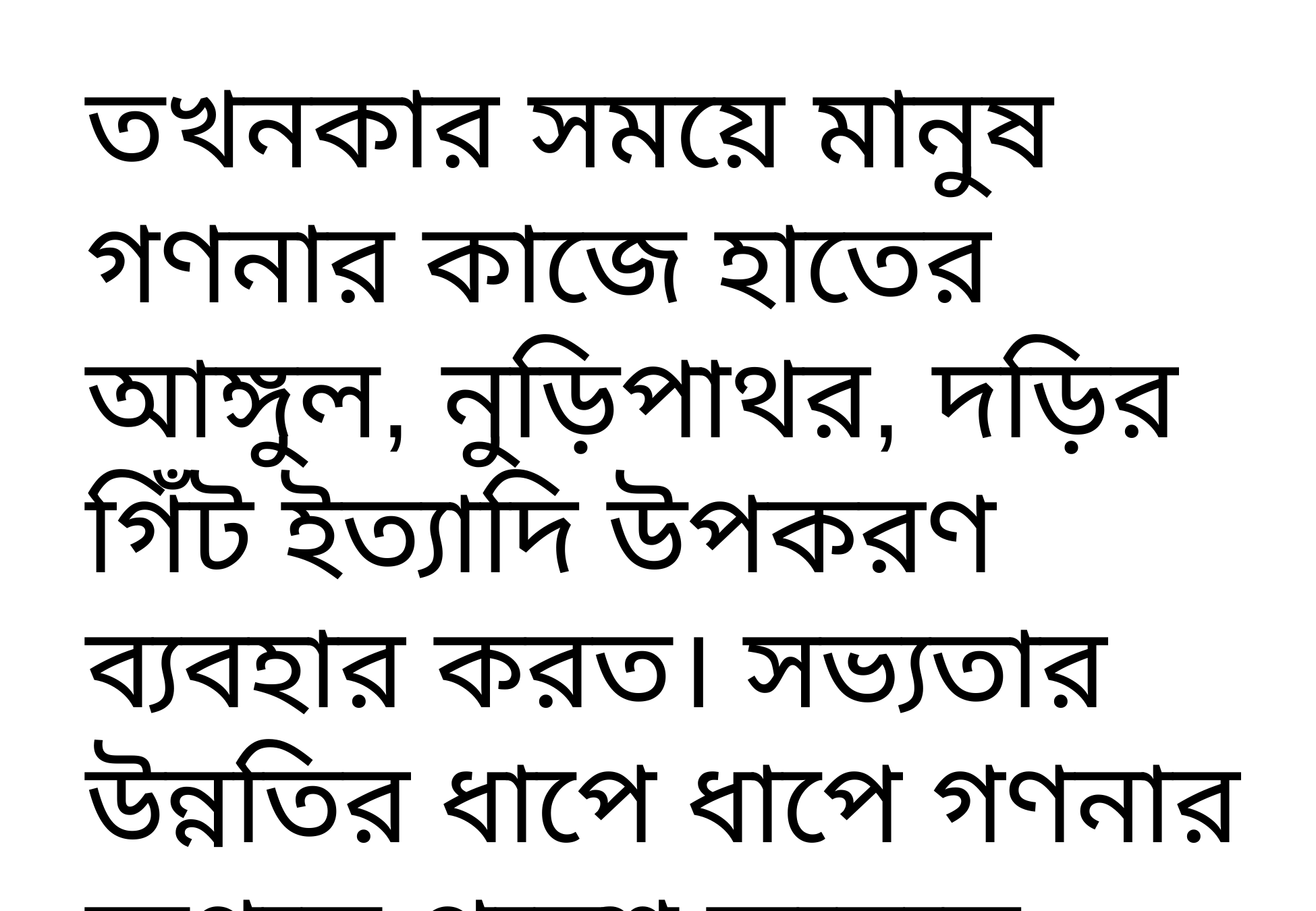

তখনকার সময়ে মানুষ গণনার কাজে হাতের আঙ্গুল, নুড়িপাথর, দড়ির গিঁট ইত্যাদি উপকরণ ব্যবহার করত। সভ্যতার উন্নতির ধাপে ধাপে গণনার জগতে প্রবেশ করেছে পদ্ধতি।